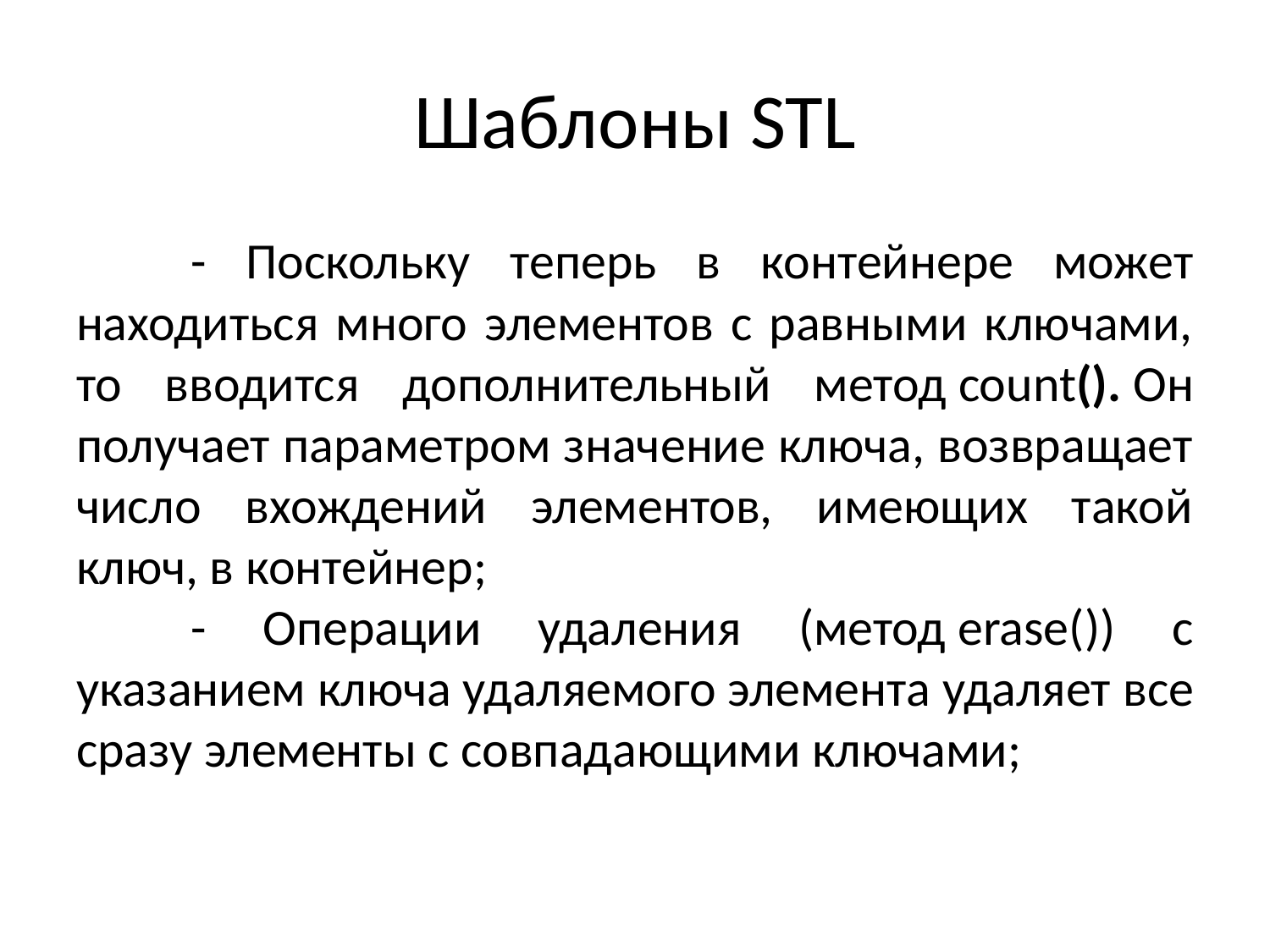

# Шаблоны STL
	- Поскольку теперь в контейнере может находиться много элементов с равными ключами, то вводится дополнительный метод count(). Он получает параметром значение ключа, возвращает число вхождений элементов, имеющих такой ключ, в контейнер;
	- Операции удаления (метод erase()) с указанием ключа удаляемого элемента удаляет все сразу элементы с совпадающими ключами;